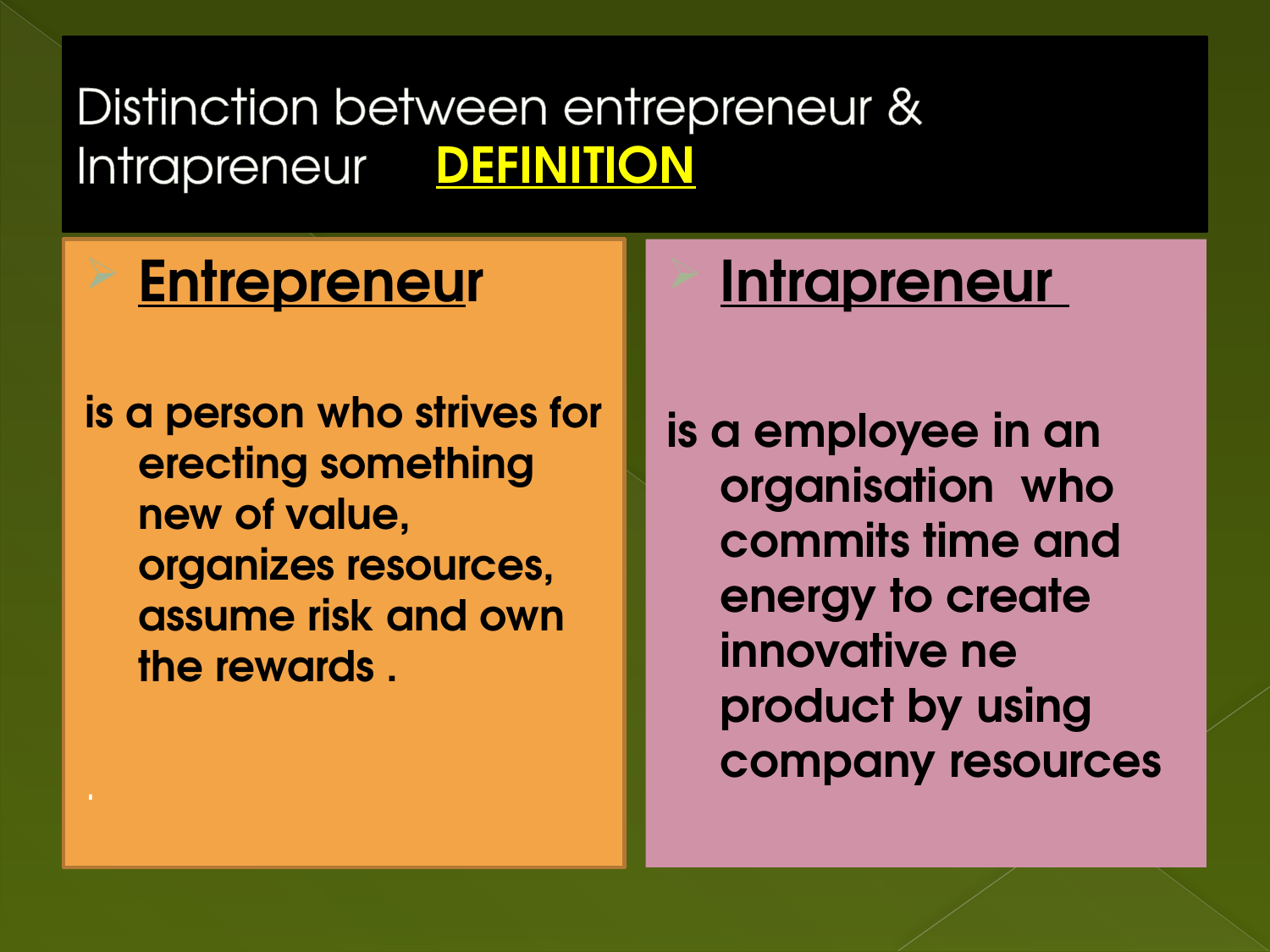

# Distinction between entrepreneur & Intrapreneur     DEFINITION
Entrepreneur

is a person who strives for erecting something new of value, organizes resources, assume risk and own the rewards .

.
Intrapreneur

is a employee in an organisation  who commits time and energy to create innovative ne product by using company resources